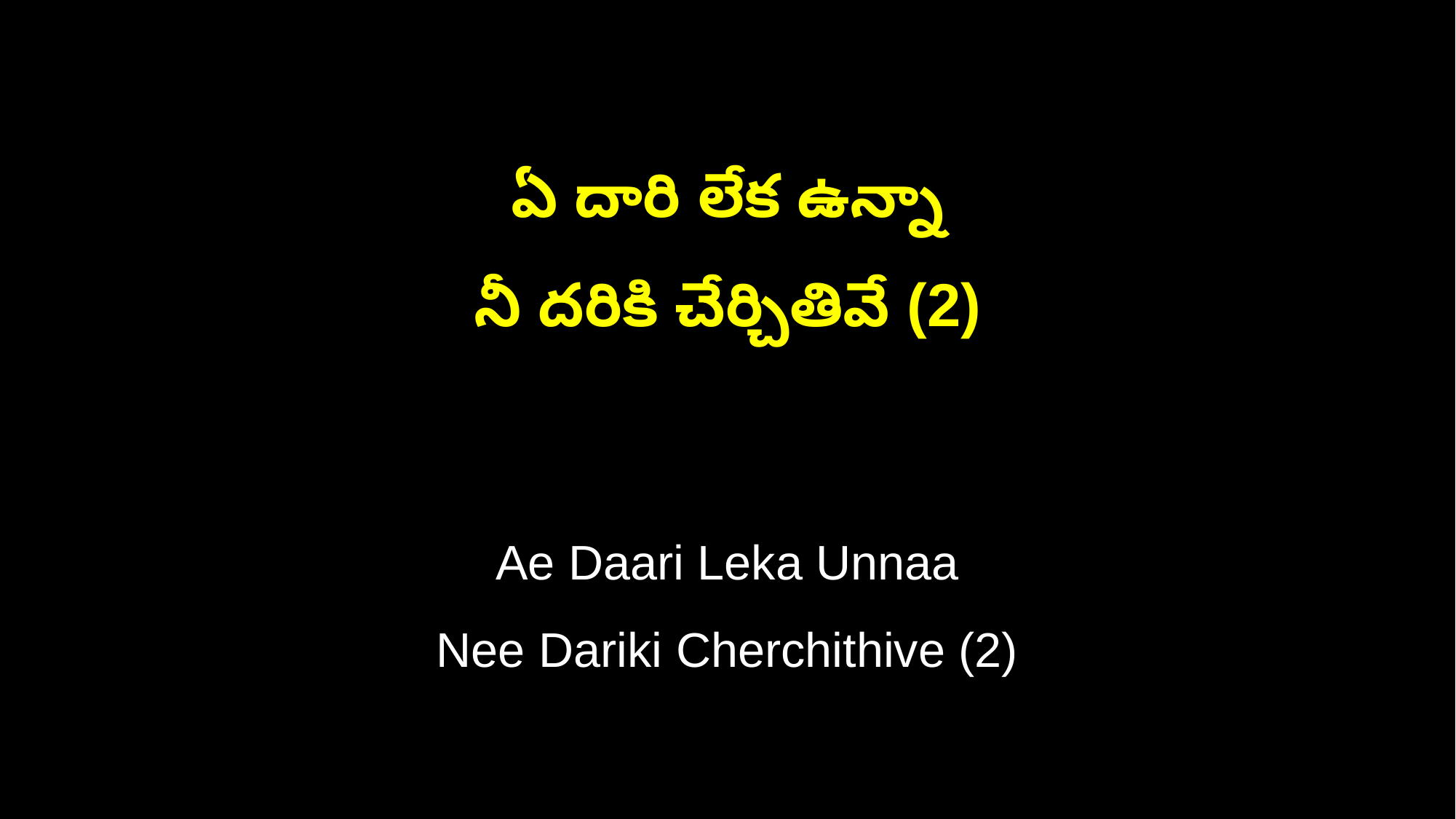

ఏ దారి లేక ఉన్నా
నీ దరికి చేర్చితివే (2)
Ae Daari Leka Unnaa
Nee Dariki Cherchithive (2)